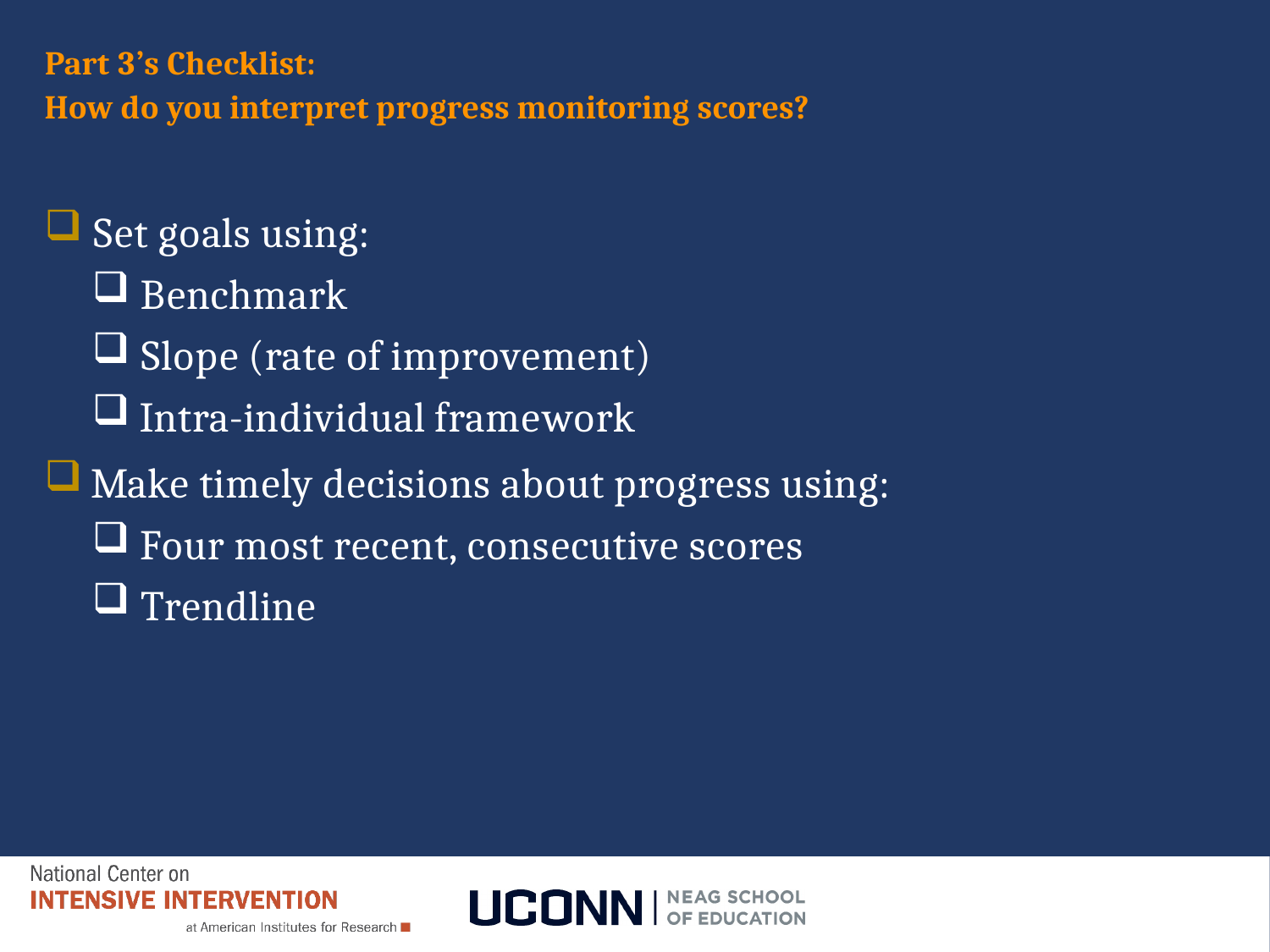

# Part 3’s Checklist: How do you interpret progress monitoring scores?
Set goals using:
Benchmark
Slope (rate of improvement)
Intra-individual framework
Make timely decisions about progress using:
Four most recent, consecutive scores
Trendline